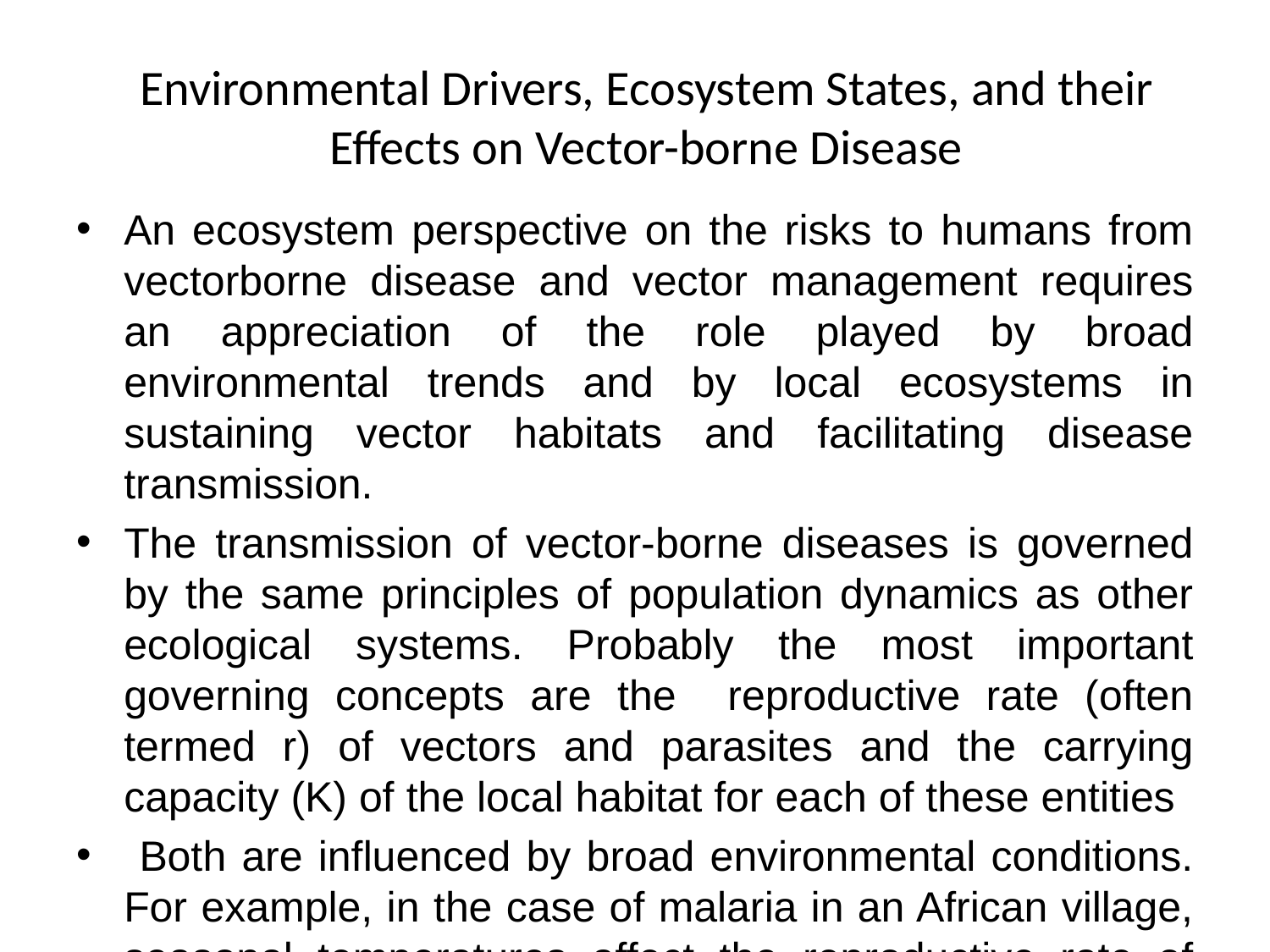

# Environmental Drivers, Ecosystem States, and their Effects on Vector-borne Disease
An ecosystem perspective on the risks to humans from vectorborne disease and vector management requires an appreciation of the role played by broad environmental trends and by local ecosystems in sustaining vector habitats and facilitating disease transmission.
The transmission of vector-borne diseases is governed by the same principles of population dynamics as other ecological systems. Probably the most important governing concepts are the  reproductive rate (often termed r) of vectors and parasites and the carrying capacity (K) of the local habitat for each of these entities
 Both are influenced by broad environmental conditions. For example, in the case of malaria in an African village, seasonal temperatures affect the reproductive rate of Anopheles mosquitoes and of the Plasmodium parasites within them. Precipitation influences the availability of aquatic breeding sites.